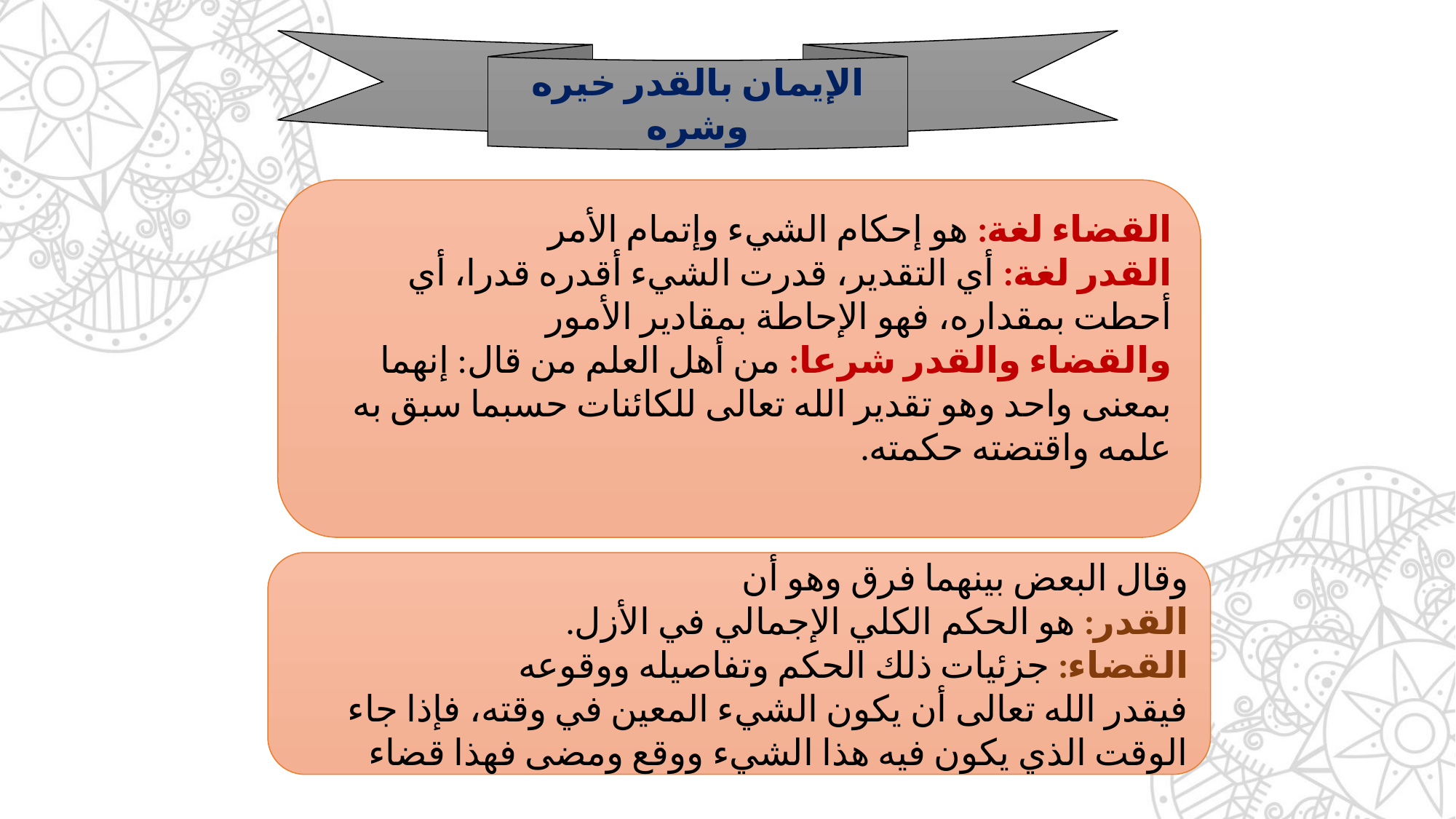

الإيمان بالقدر خيره وشره
القضاء لغة: هو إحكام الشيء وإتمام الأمر
القدر لغة: أي التقدير، قدرت الشيء أقدره قدرا، أي أحطت بمقداره، فهو الإحاطة بمقادير الأمور
والقضاء والقدر شرعا: من أهل العلم من قال: إنهما بمعنى واحد وهو تقدير الله تعالى للكائنات حسبما سبق به علمه واقتضته حكمته.

وقال البعض بينهما فرق وهو أن
القدر: هو الحكم الكلي الإجمالي في الأزل.
القضاء: جزئيات ذلك الحكم وتفاصيله ووقوعه
فيقدر الله تعالى أن يكون الشيء المعين في وقته، فإذا جاء الوقت الذي يكون فيه هذا الشيء ووقع ومضى فهذا قضاء